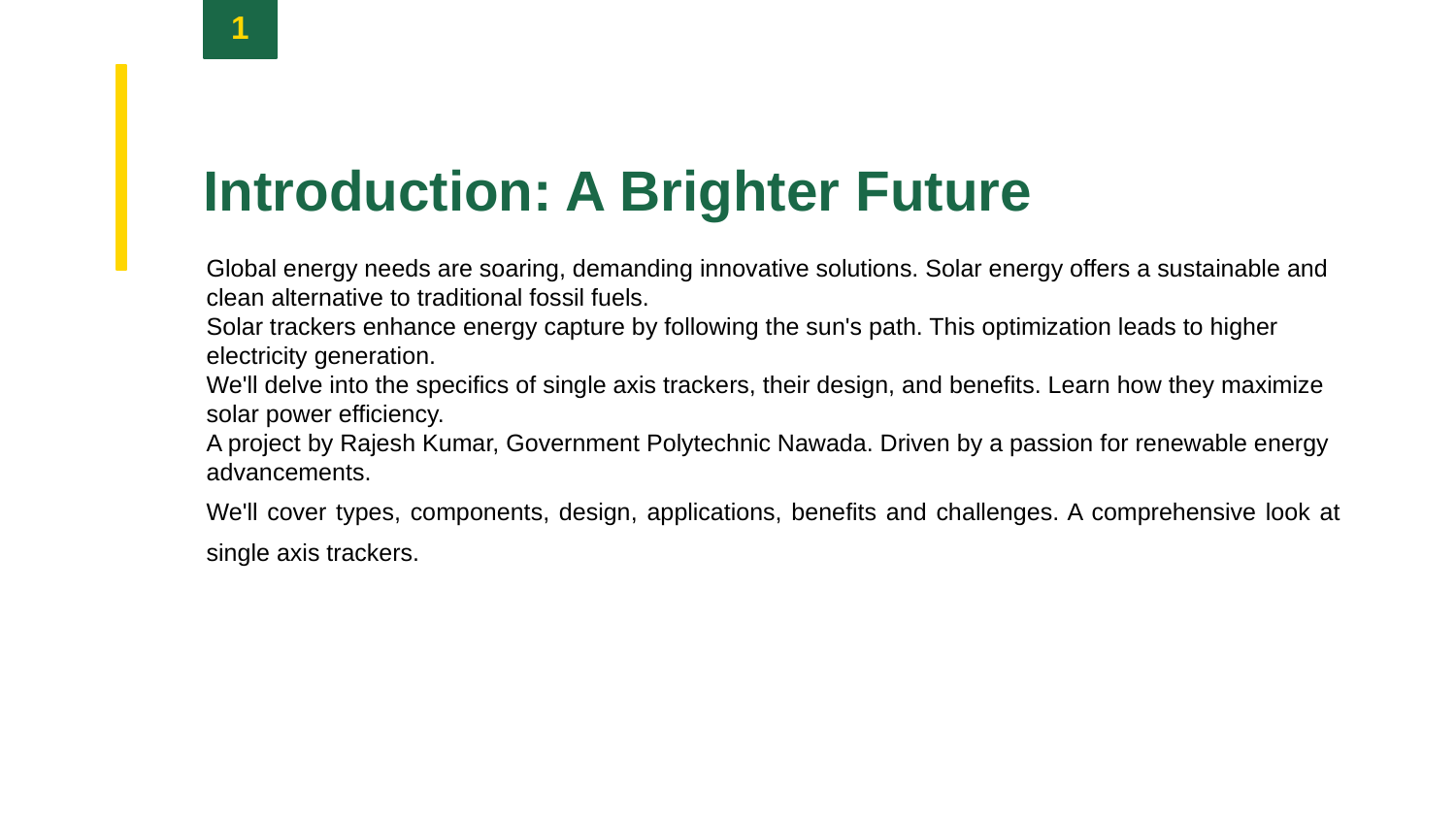

1

Introduction: A Brighter Future
Global energy needs are soaring, demanding innovative solutions. Solar energy offers a sustainable and clean alternative to traditional fossil fuels.
Solar trackers enhance energy capture by following the sun's path. This optimization leads to higher electricity generation.
We'll delve into the specifics of single axis trackers, their design, and benefits. Learn how they maximize solar power efficiency.
A project by Rajesh Kumar, Government Polytechnic Nawada. Driven by a passion for renewable energy advancements.
We'll cover types, components, design, applications, benefits and challenges. A comprehensive look at single axis trackers.